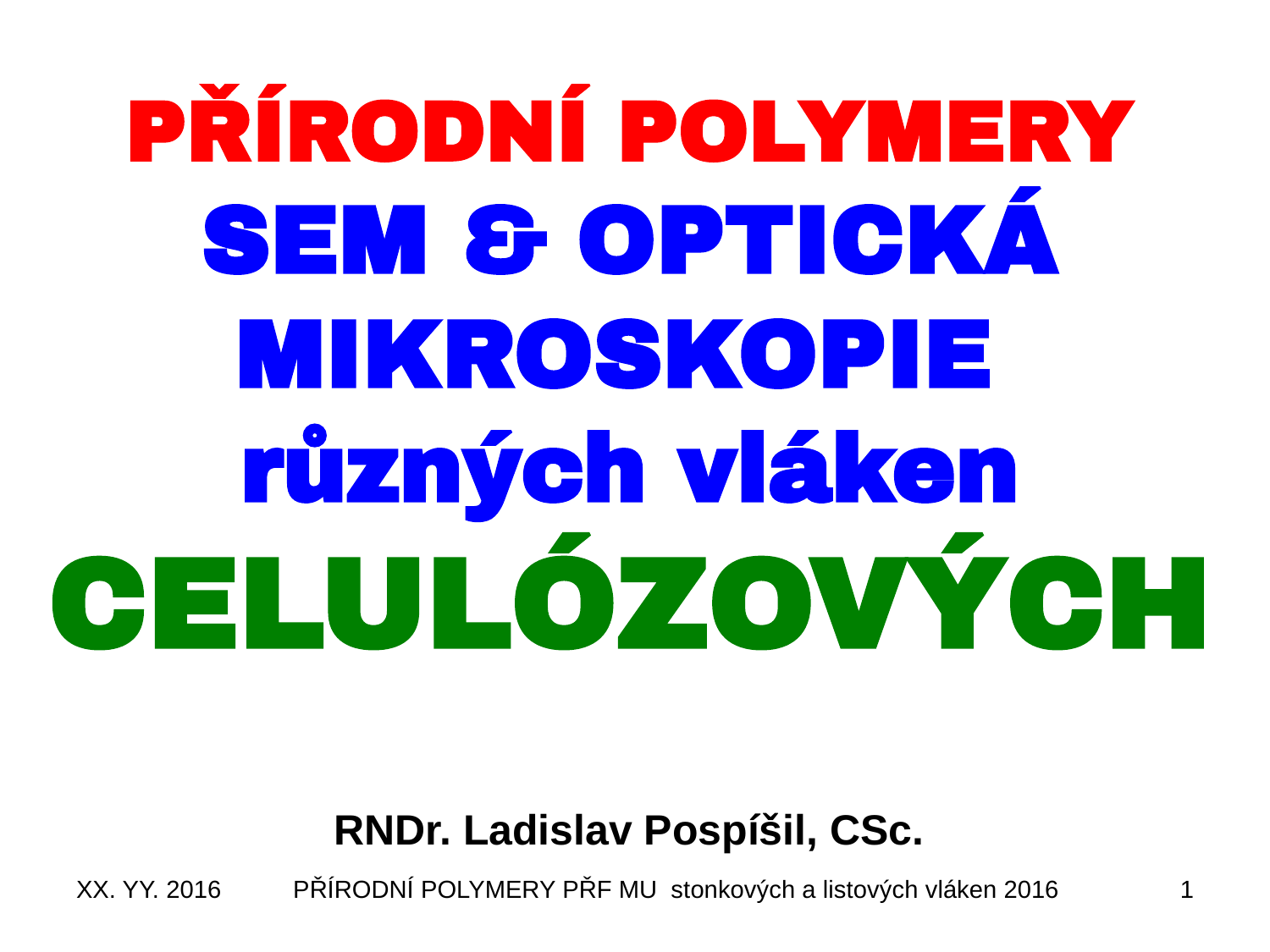

# PŘÍRODNÍ POLYMERY SEM & OPTICKÁ MIKROSKOPIE  různých vláken CELULÓZOVÝCH
RNDr. Ladislav Pospíšil, CSc.
XX. YY. 2016
PŘÍRODNÍ POLYMERY PŘF MU  stonkových a listových vláken 2016
1